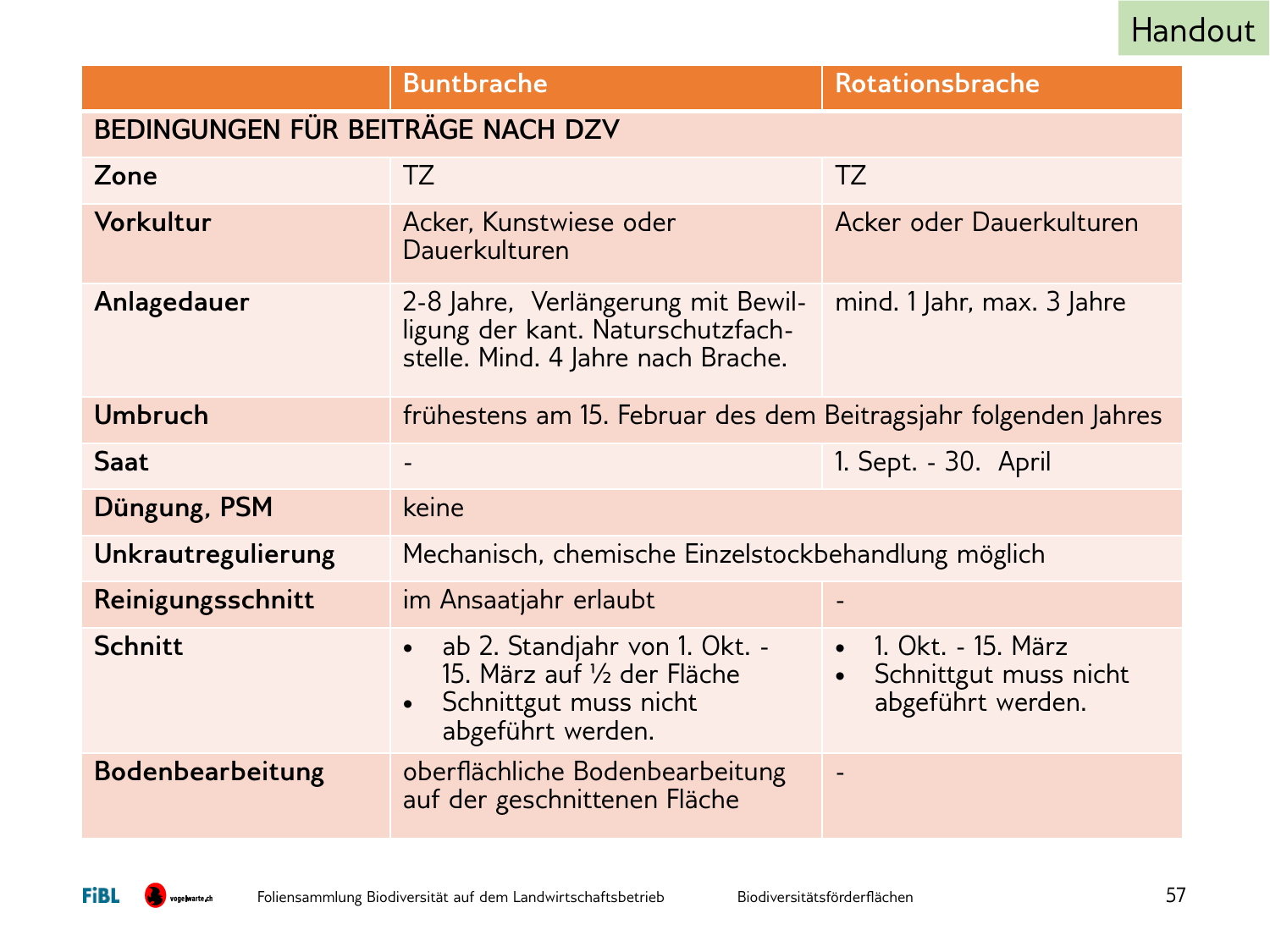

Handout
|  | Buntbrache | Rotationsbrache |
| --- | --- | --- |
| BEDINGUNGEN FÜR BEITRÄGE NACH DZV |  |  |
| Zone | TZ | TZ |
| Vorkultur | Acker, Kunstwiese oder Dauerkulturen | Acker oder Dauerkulturen |
| Anlagedauer | 2-8 Jahre, Verlängerung mit Bewil-ligung der kant. Naturschutzfach-stelle. Mind. 4 Jahre nach Brache. | mind. 1 Jahr, max. 3 Jahre |
| Umbruch | frühestens am 15. Februar des dem Beitragsjahr folgenden Jahres |  |
| Saat | - | 1. Sept. - 30. April |
| Düngung, PSM | keine |  |
| Unkrautregulierung | Mechanisch, chemische Einzelstockbehandlung möglich |  |
| Reinigungsschnitt | im Ansaatjahr erlaubt | - |
| Schnitt | ab 2. Standjahr von 1. Okt. - 15. März auf ½ der Fläche Schnittgut muss nicht abgeführt werden. | 1. Okt. - 15. März Schnittgut muss nicht abgeführt werden. |
| Bodenbearbeitung | oberflächliche Bodenbearbeitung auf der geschnittenen Fläche | - |
57